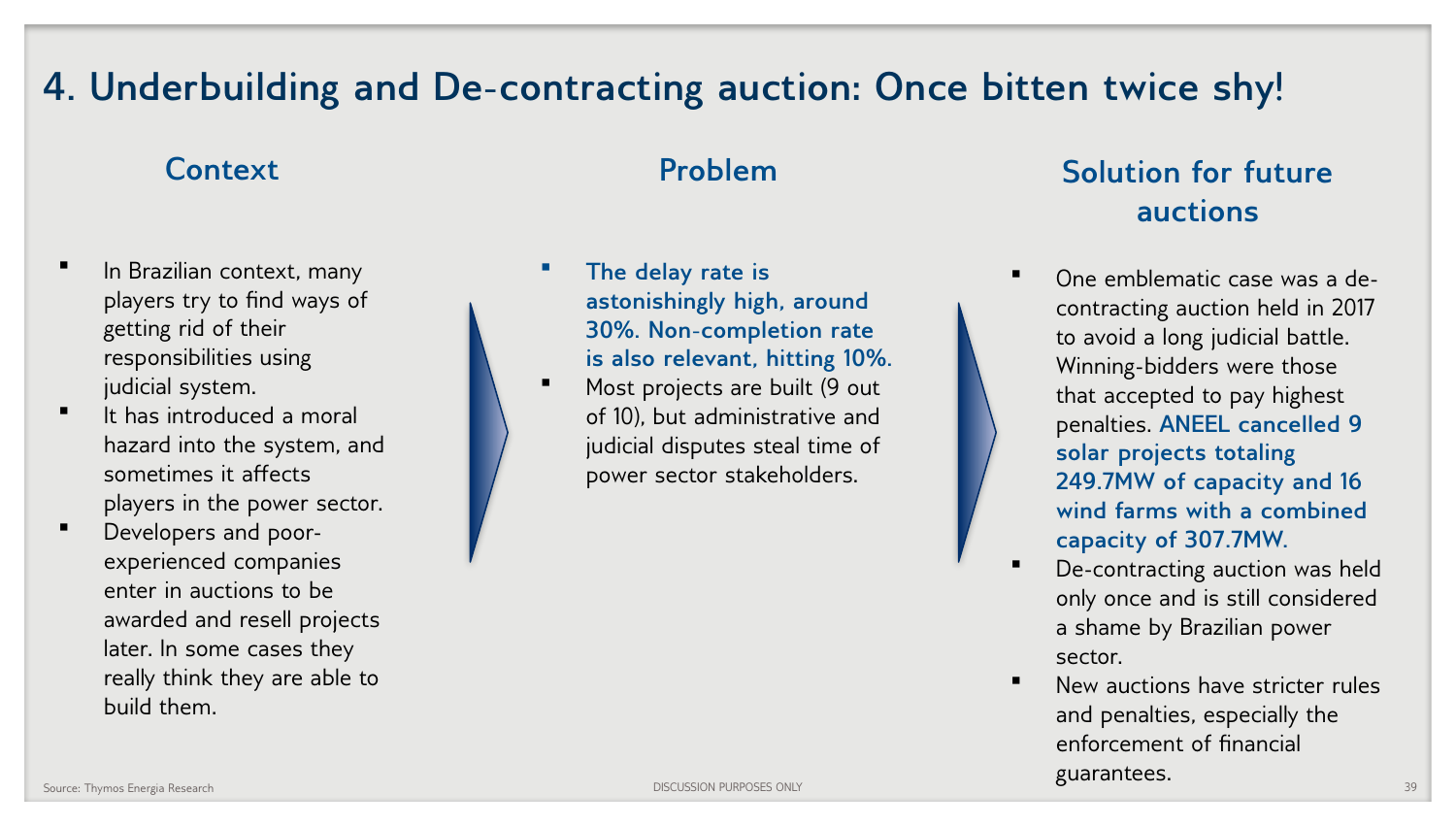

# 4. Underbuilding and De-contracting auction: Once bitten twice shy!
Context

In Brazilian context, many players try to find ways of getting rid of their responsibilities using judicial system.
It has introduced a moral hazard into the system, and sometimes it affects players in the power sector.
Developers and poor-experienced companies enter in auctions to be awarded and resell projects later. In some cases they really think they are able to build them.
Problem

The delay rate is astonishingly high, around 30%. Non-completion rate is also relevant, hitting 10%.
Most projects are built (9 out of 10), but administrative and judicial disputes steal time of power sector stakeholders.
Solution for future auctions

One emblematic case was a de-contracting auction held in 2017 to avoid a long judicial battle. Winning-bidders were those that accepted to pay highest penalties. ANEEL cancelled 9 solar projects totaling 249.7MW of capacity and 16 wind farms with a combined capacity of 307.7MW.
De-contracting auction was held only once and is still considered a shame by Brazilian power sector.
New auctions have stricter rules and penalties, especially the enforcement of financial guarantees.

DISCUSSION PURPOSES ONLY
39
Source: Thymos Energia Research